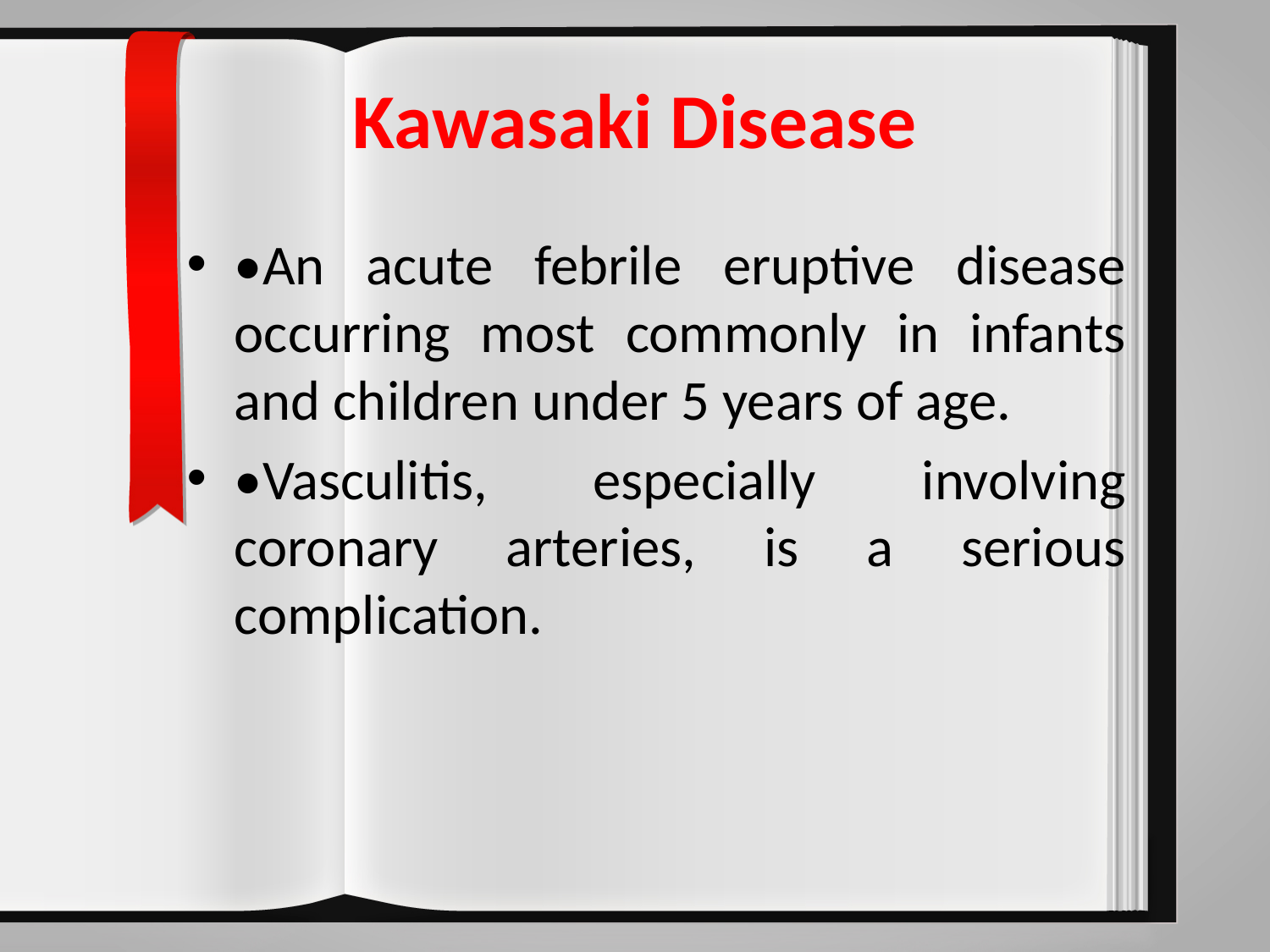

# Kawasaki Disease
•An acute febrile eruptive disease occurring most commonly in infants and children under 5 years of age.
•Vasculitis, especially involving coronary arteries, is a serious complication.